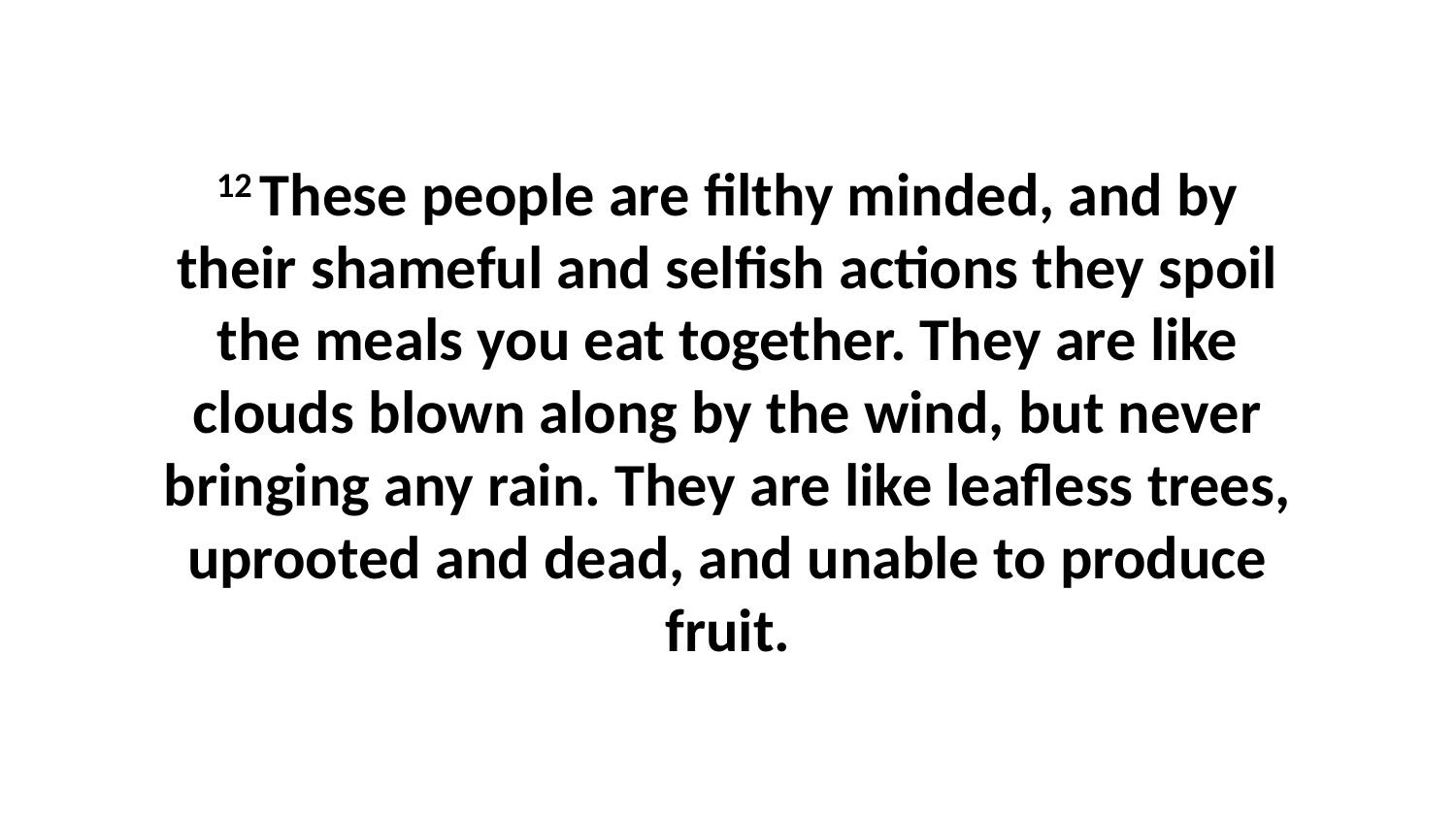

12 These people are filthy minded, and by their shameful and selfish actions they spoil the meals you eat together. They are like clouds blown along by the wind, but never bringing any rain. They are like leafless trees, uprooted and dead, and unable to produce fruit.